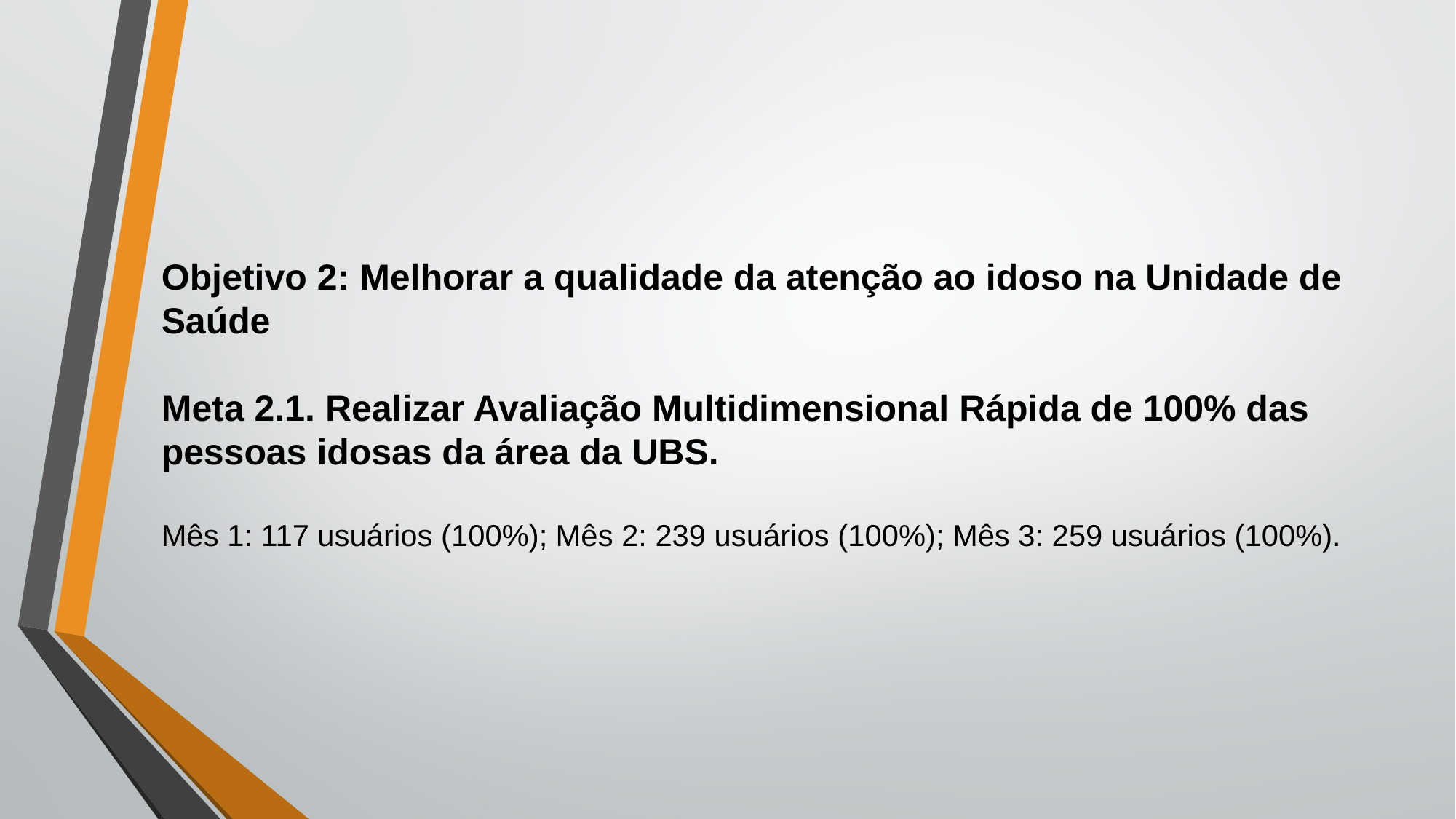

Objetivo 2: Melhorar a qualidade da atenção ao idoso na Unidade de Saúde

Meta 2.1. Realizar Avaliação Multidimensional Rápida de 100% das pessoas idosas da área da UBS.

Mês 1: 117 usuários (100%); Mês 2: 239 usuários (100%); Mês 3: 259 usuários (100%).